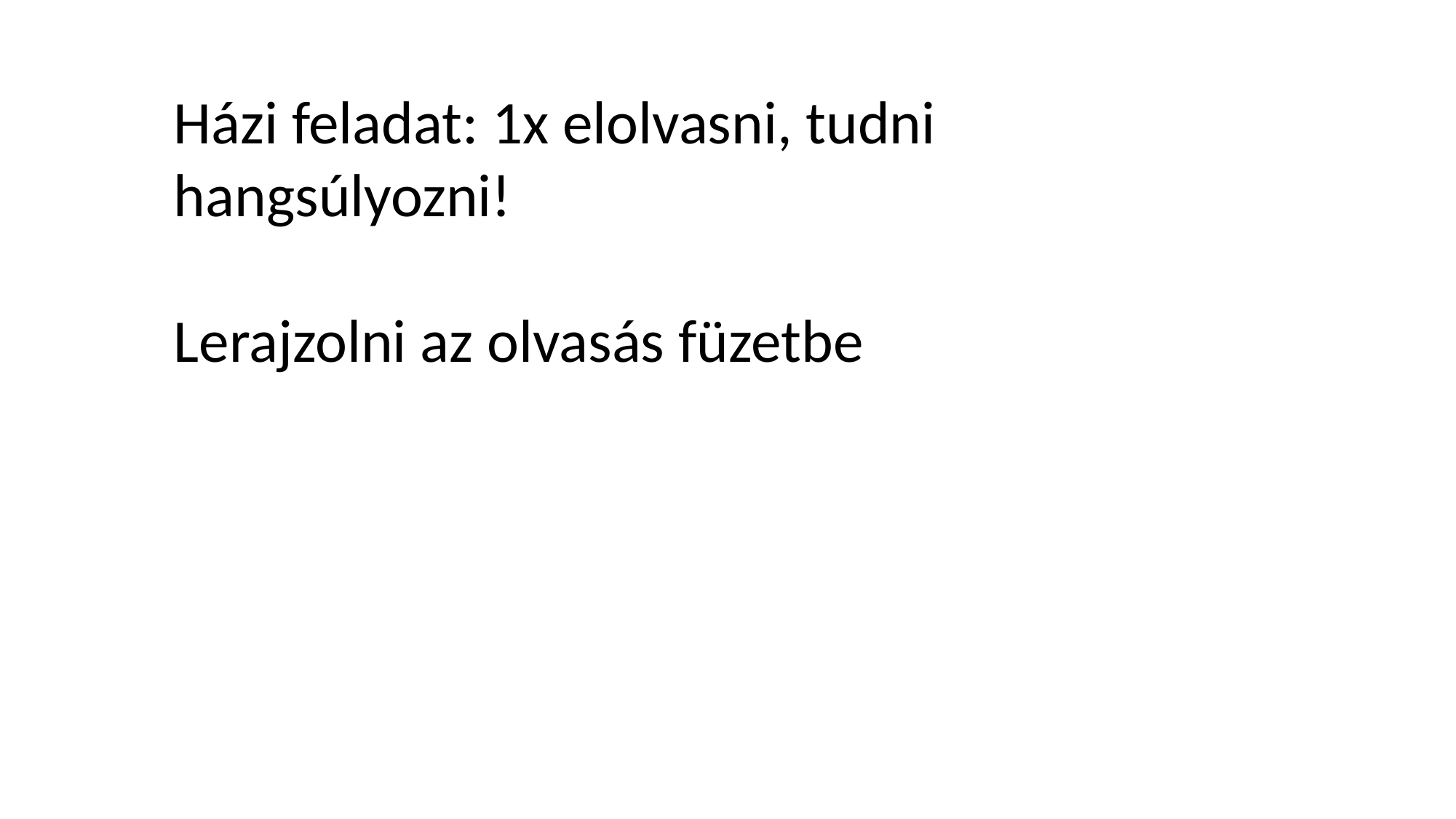

Házi feladat: 1x elolvasni, tudni hangsúlyozni!

Lerajzolni az olvasás füzetbe